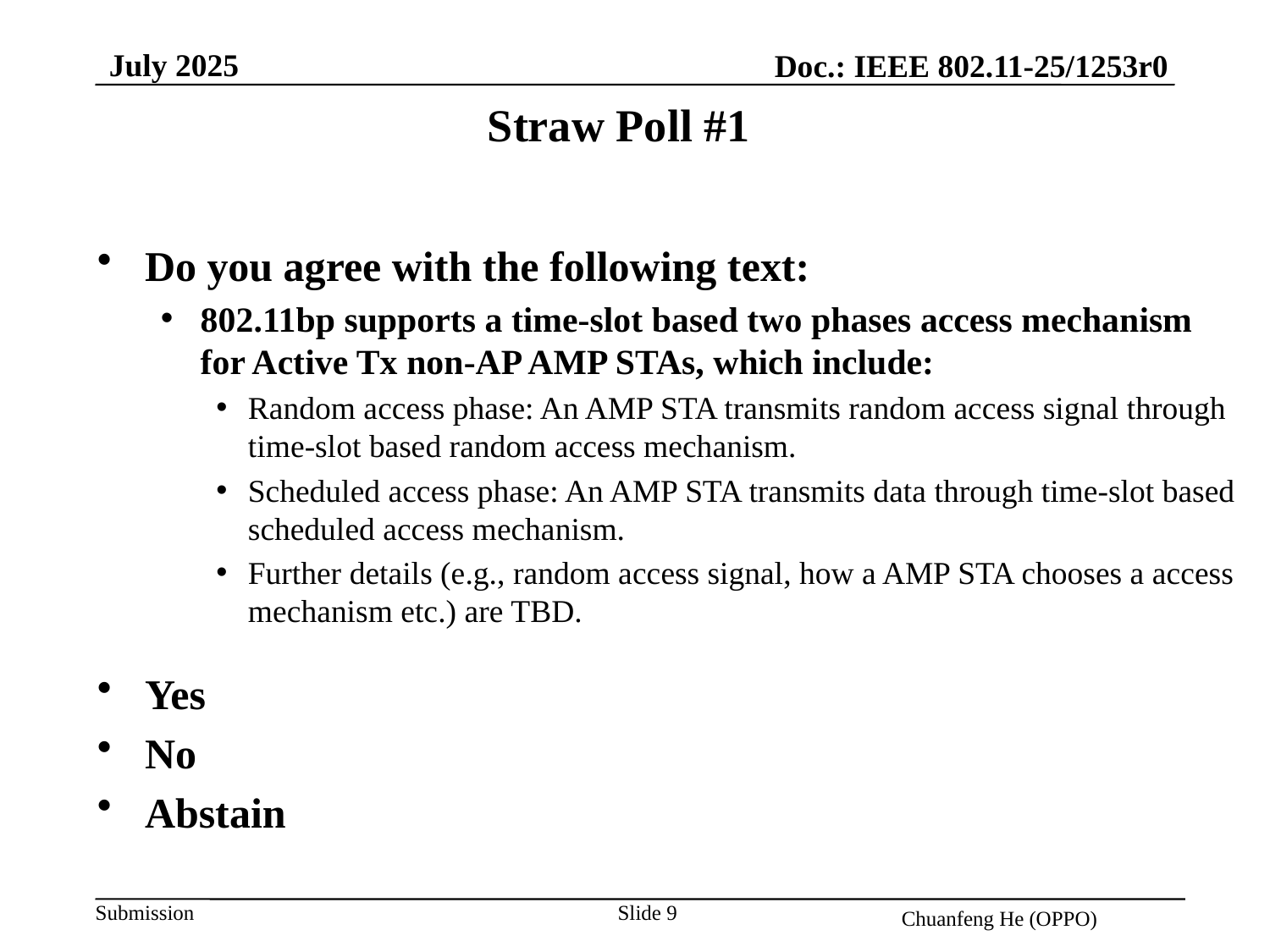

July 2025
Doc.: IEEE 802.11-25/1253r0
Straw Poll #1
Do you agree with the following text:
802.11bp supports a time-slot based two phases access mechanism for Active Tx non-AP AMP STAs, which include:
Random access phase: An AMP STA transmits random access signal through time-slot based random access mechanism.
Scheduled access phase: An AMP STA transmits data through time-slot based scheduled access mechanism.
Further details (e.g., random access signal, how a AMP STA chooses a access mechanism etc.) are TBD.

Yes
No
Abstain
Slide 9
Chuanfeng He (OPPO)